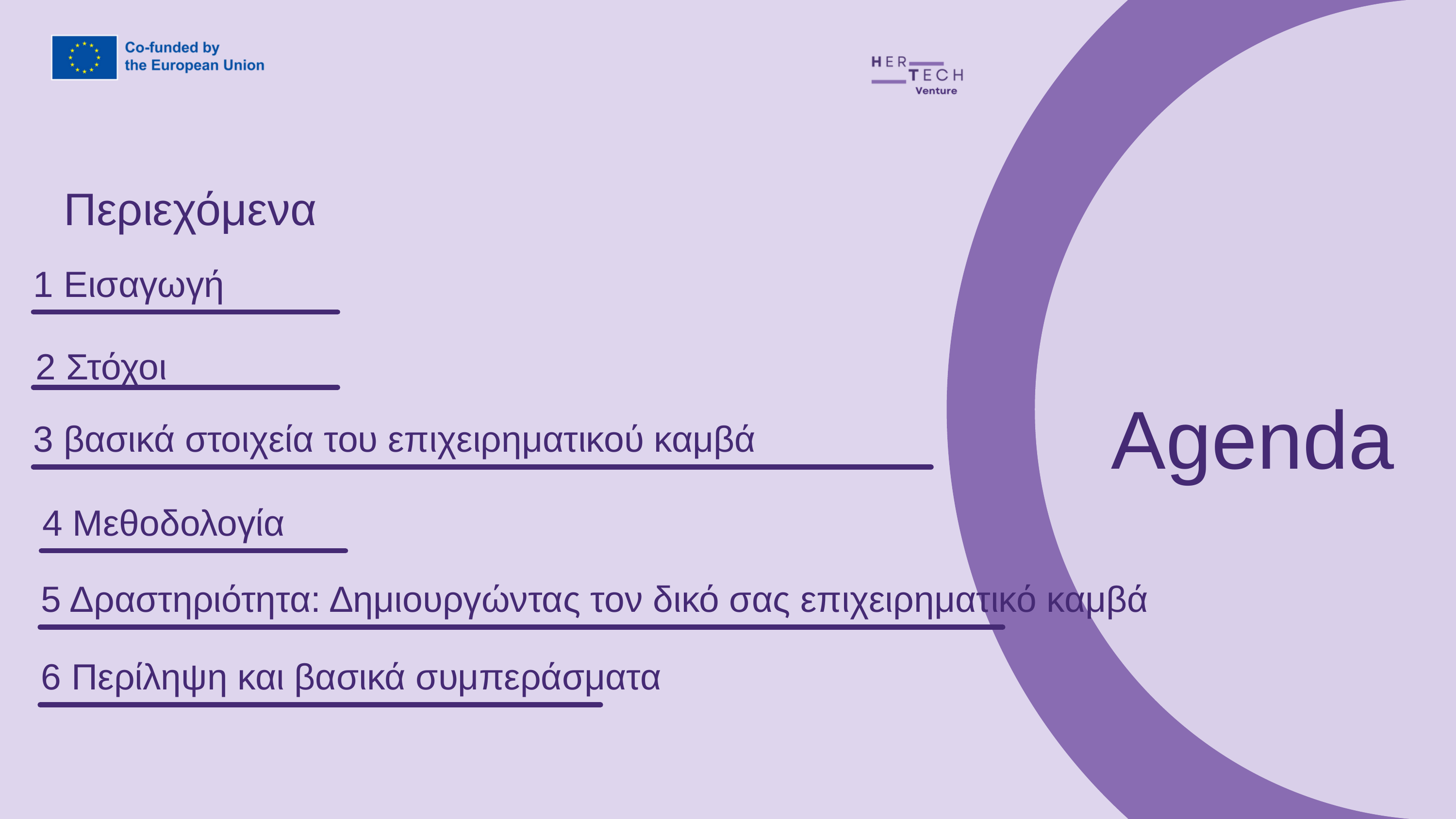

Περιεχόμενα
1 Εισαγωγή

2 Στόχοι

Agenda
3 βασικά στοιχεία του επιχειρηματικού καμβά

4 Μεθοδολογία

5 Δραστηριότητα: Δημιουργώντας τον δικό σας επιχειρηματικό καμβά
6 Περίληψη και βασικά συμπεράσματα